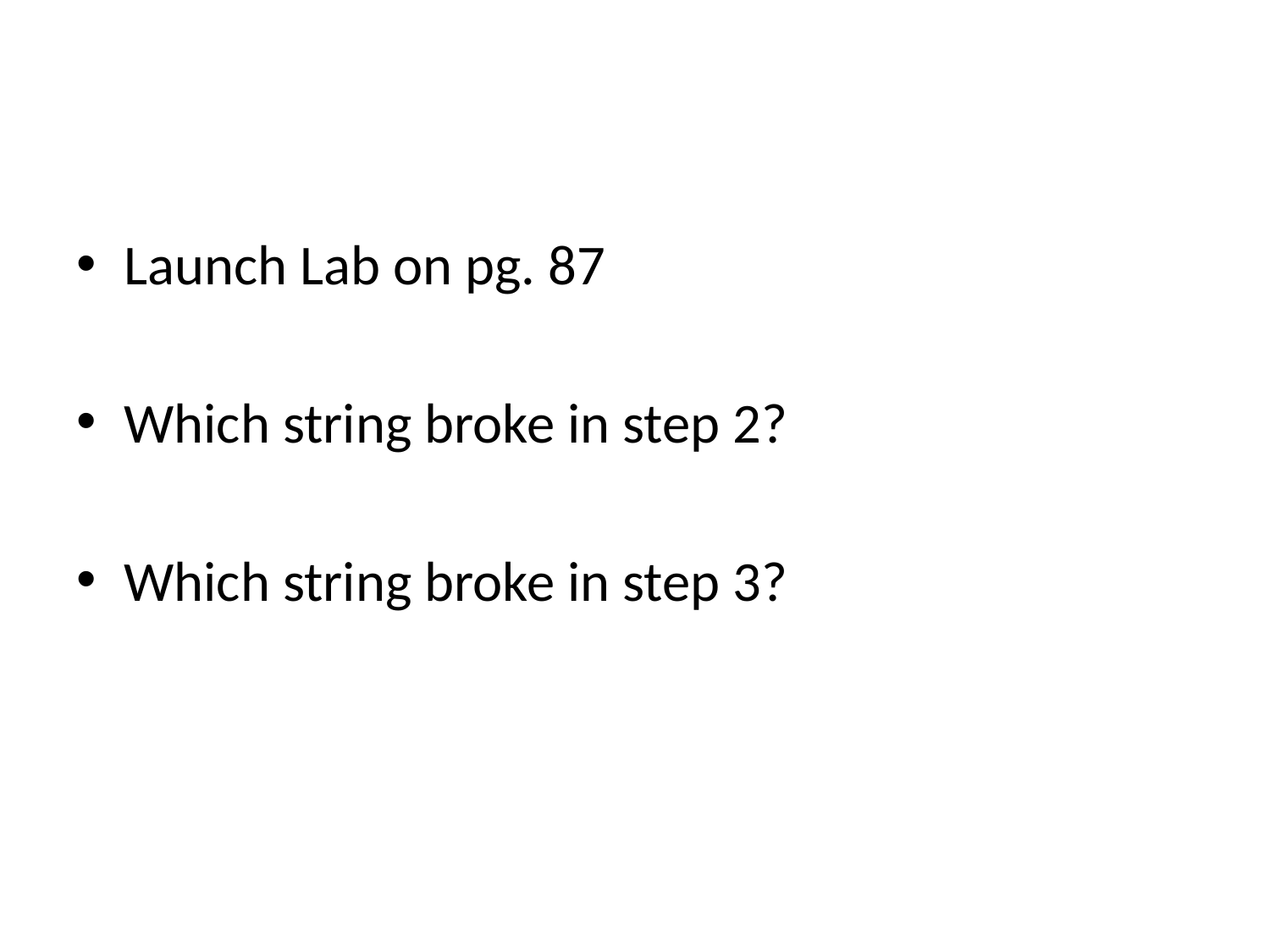

#
Launch Lab on pg. 87

Which string broke in step 2?

Which string broke in step 3?